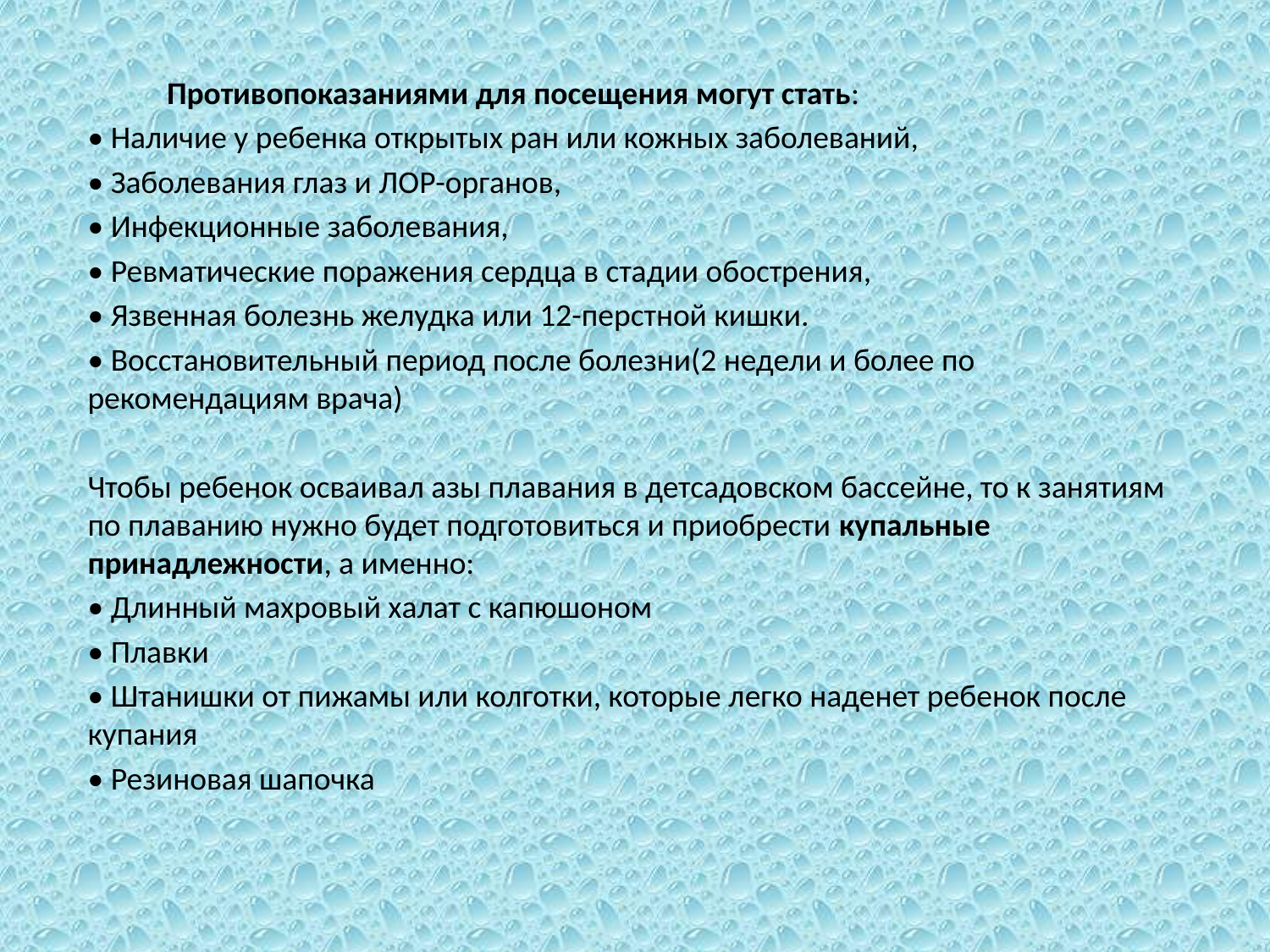

Противопоказаниями для посещения могут стать:
• Наличие у ребенка открытых ран или кожных заболеваний,
• Заболевания глаз и ЛОР-органов,
• Инфекционные заболевания,
• Ревматические поражения сердца в стадии обострения,
• Язвенная болезнь желудка или 12-перстной кишки.
• Восстановительный период после болезни(2 недели и более по рекомендациям врача)

Чтобы ребенок осваивал азы плавания в детсадовском бассейне, то к занятиям по плаванию нужно будет подготовиться и приобрести купальные принадлежности, а именно:
• Длинный махровый халат с капюшоном
• Плавки
• Штанишки от пижамы или колготки, которые легко наденет ребенок после купания
• Резиновая шапочка